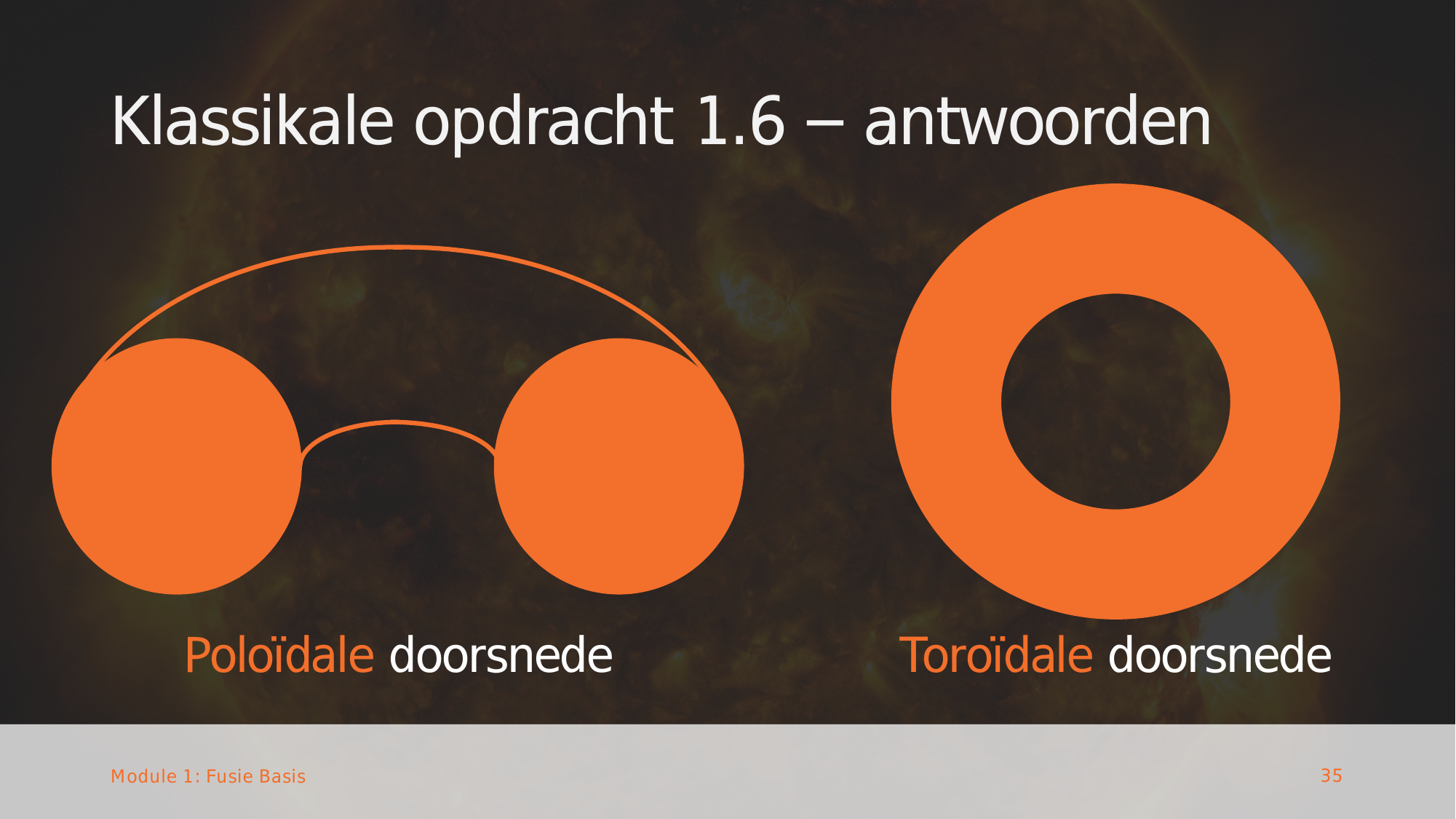

# Klassikale opdracht 1.6 – antwoorden

Poloïdale doorsnede
Toroïdale doorsnede
35
Module 1: Fusie Basis